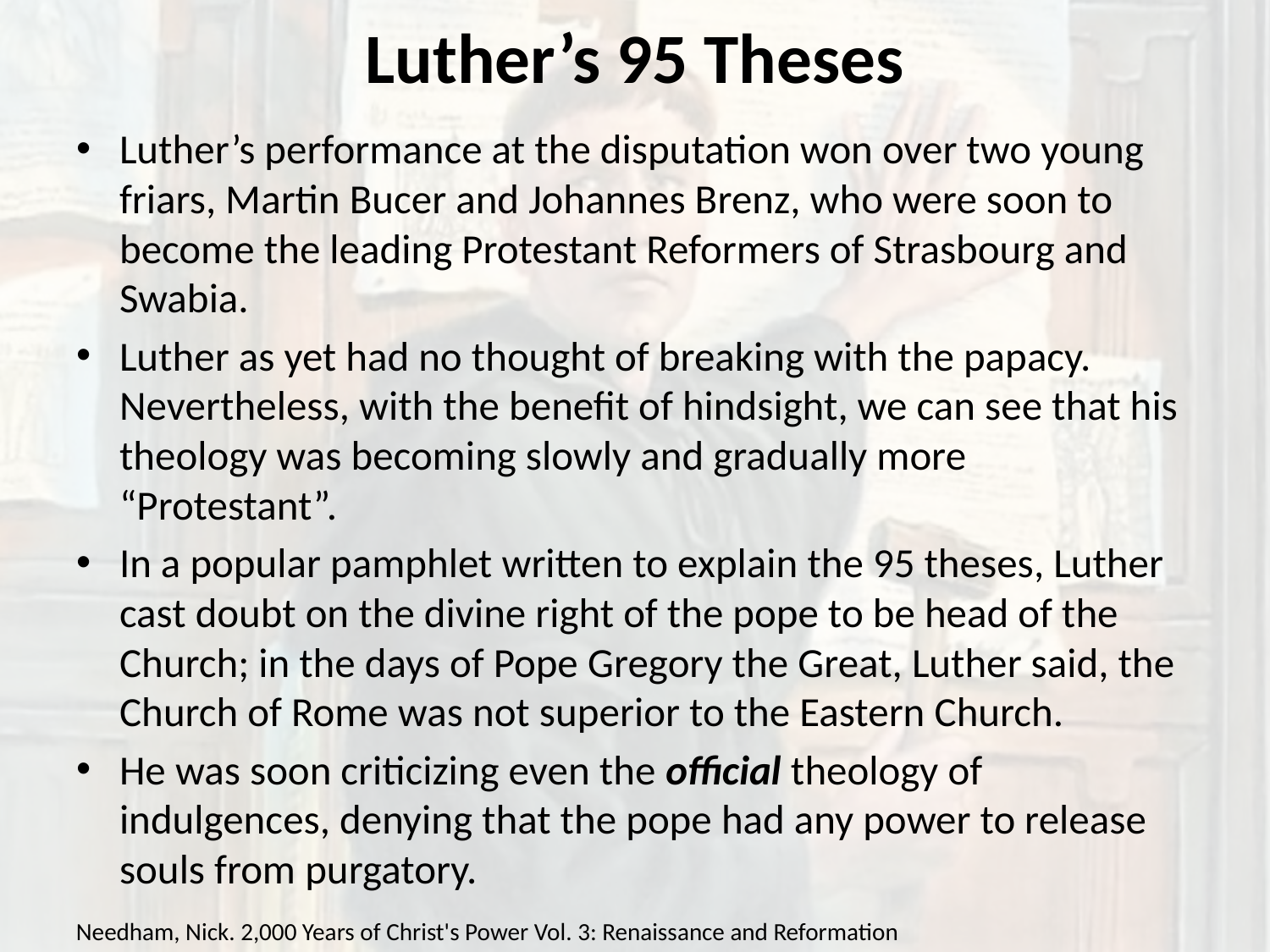

# Luther’s 95 Theses
Luther’s performance at the disputation won over two young friars, Martin Bucer and Johannes Brenz, who were soon to become the leading Protestant Reformers of Strasbourg and Swabia.
Luther as yet had no thought of breaking with the papacy. Nevertheless, with the benefit of hindsight, we can see that his theology was becoming slowly and gradually more “Protestant”.
In a popular pamphlet written to explain the 95 theses, Luther cast doubt on the divine right of the pope to be head of the Church; in the days of Pope Gregory the Great, Luther said, the Church of Rome was not superior to the Eastern Church.
He was soon criticizing even the official theology of indulgences, denying that the pope had any power to release souls from purgatory.
Needham, Nick. 2,000 Years of Christ's Power Vol. 3: Renaissance and Reformation